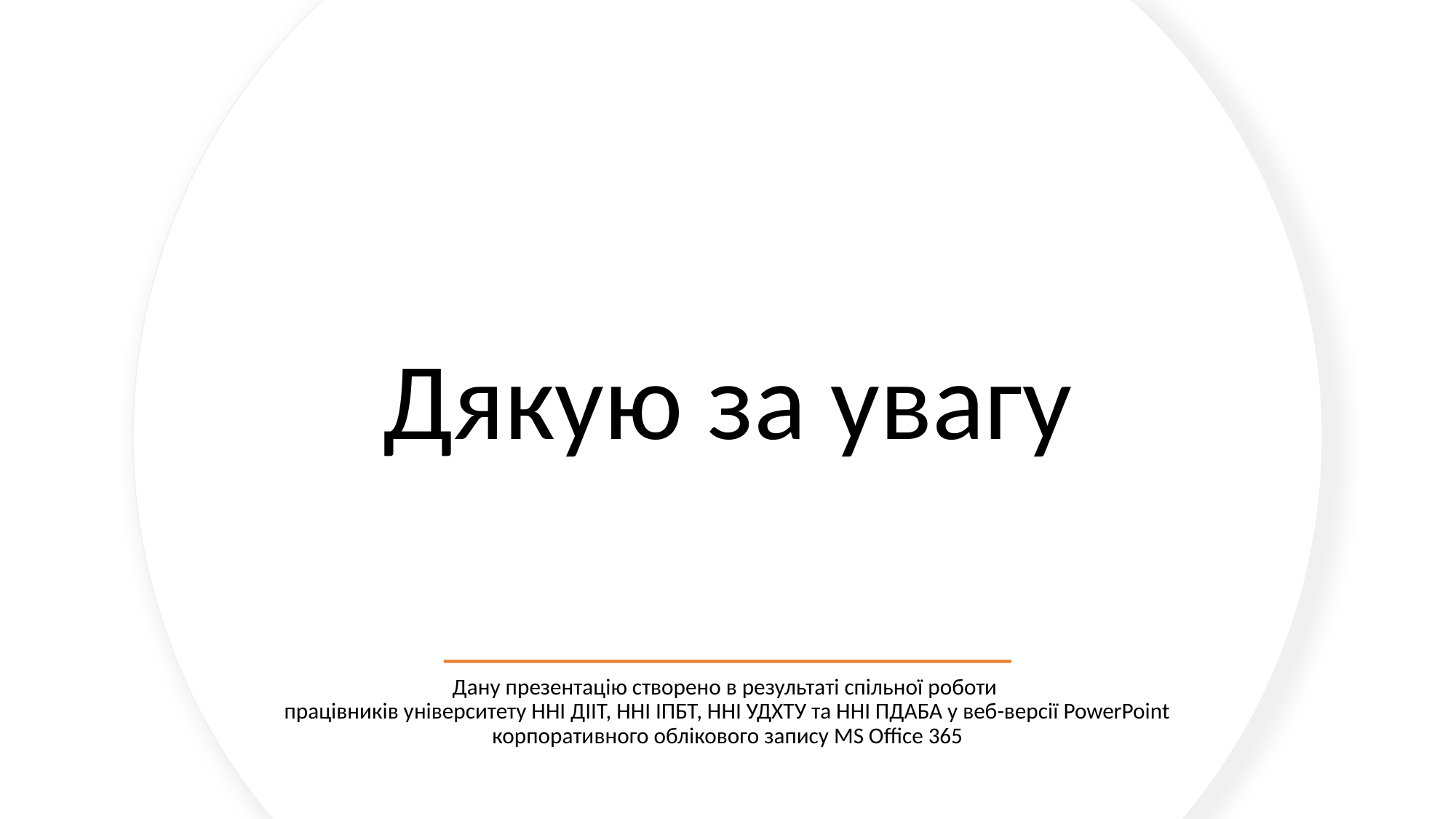

# Дякую за увагу

Дану презентацію створено в результаті спільної роботи
працівників університету ННІ ДІІТ, ННІ ІПБТ, ННІ УДХТУ та ННІ ПДАБА у веб-версії PowerPoint корпоративного облікового запису MS Office 365